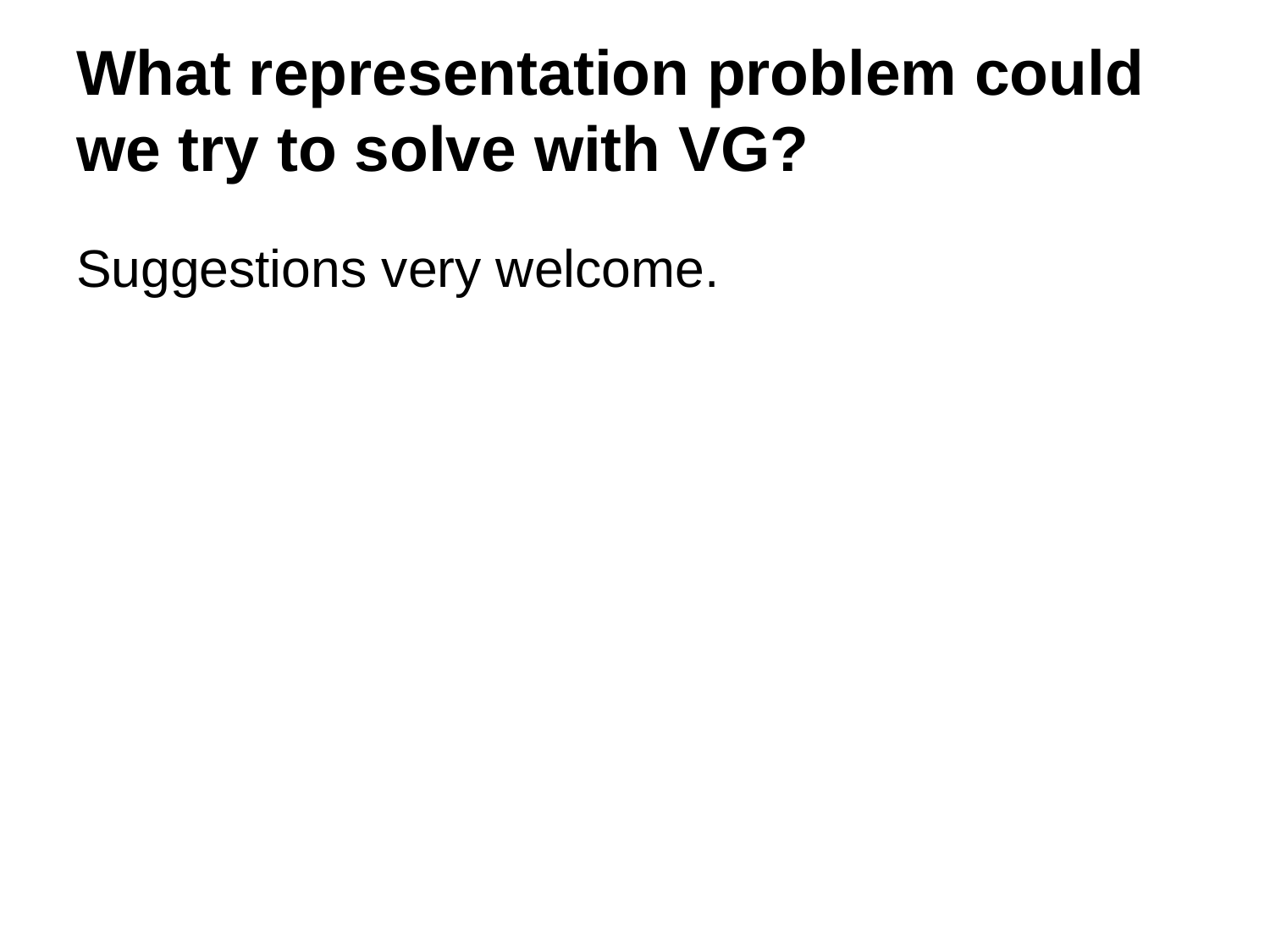

# What representation problem could we try to solve with VG?
Suggestions very welcome.